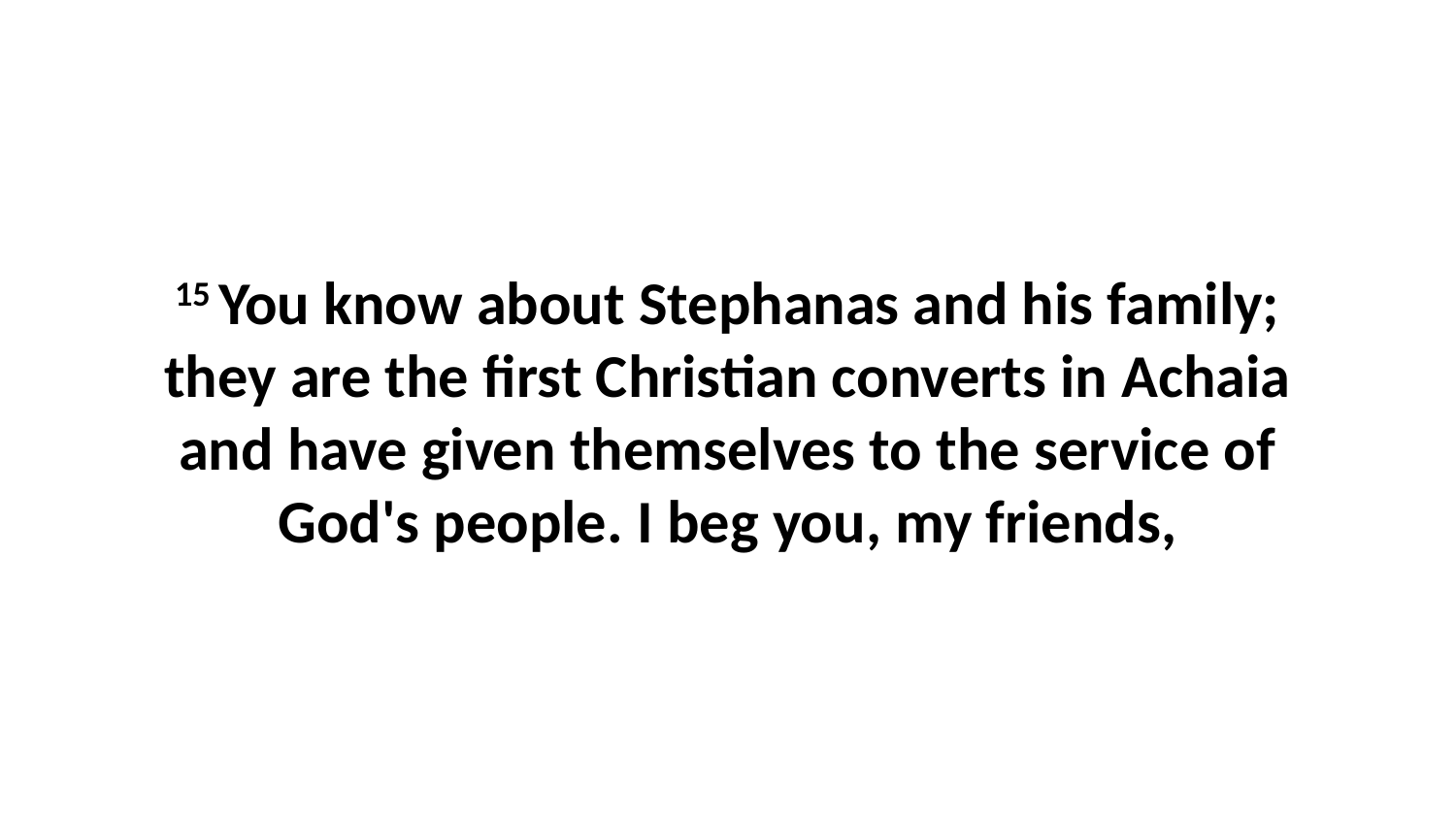

15 You know about Stephanas and his family; they are the first Christian converts in Achaia and have given themselves to the service of God's people. I beg you, my friends,